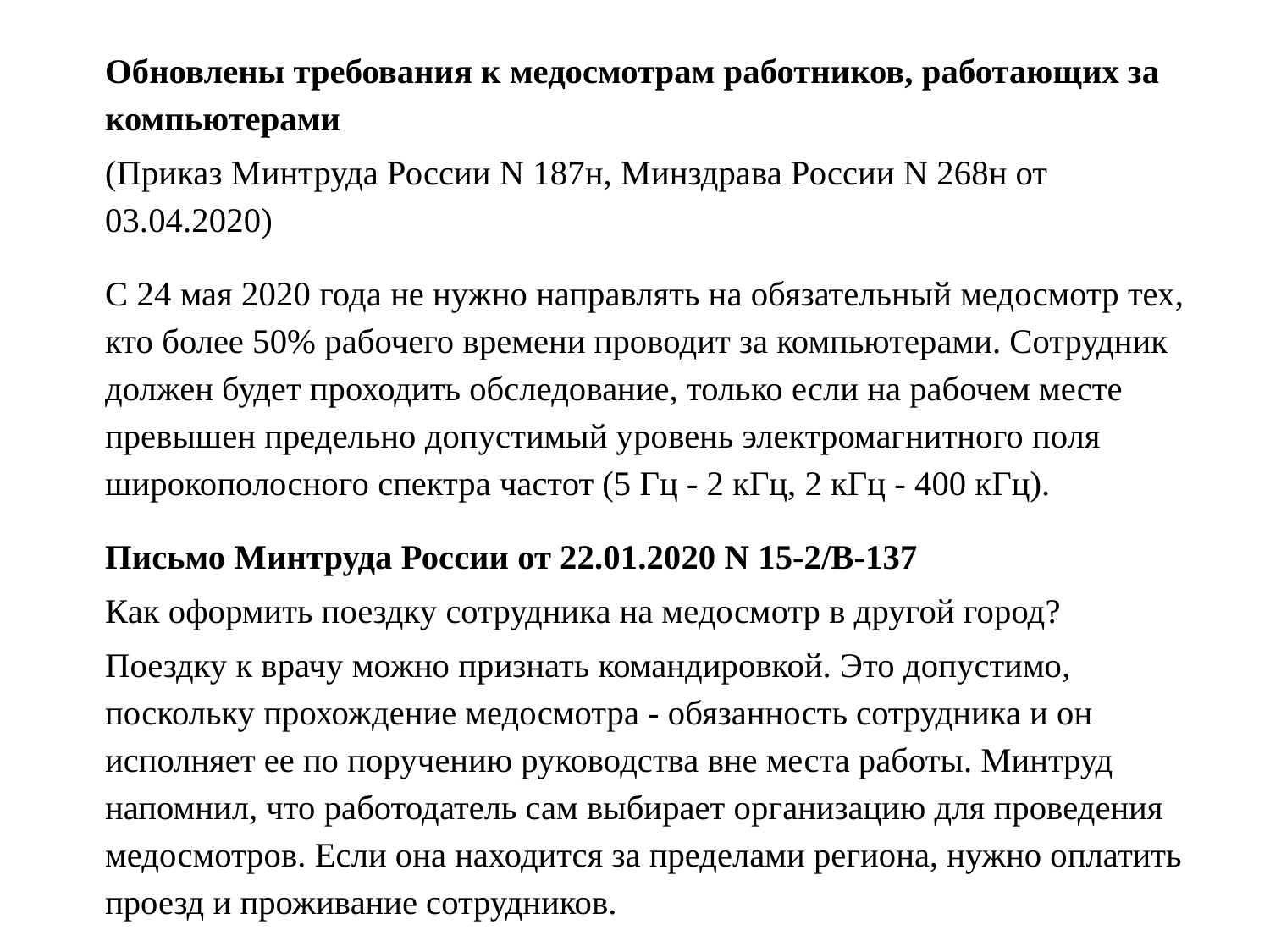

Обновлены требования к медосмотрам работников, работающих за компьютерами
(Приказ Минтруда России N 187н, Минздрава России N 268н от 03.04.2020)

С 24 мая 2020 года не нужно направлять на обязательный медосмотр тех, кто более 50% рабочего времени проводит за компьютерами. Сотрудник должен будет проходить обследование, только если на рабочем месте превышен предельно допустимый уровень электромагнитного поля широкополосного спектра частот (5 Гц - 2 кГц, 2 кГц - 400 кГц).

Письмо Минтруда России от 22.01.2020 N 15-2/В-137
Как оформить поездку сотрудника на медосмотр в другой город?
Поездку к врачу можно признать командировкой. Это допустимо, поскольку прохождение медосмотра - обязанность сотрудника и он исполняет ее по поручению руководства вне места работы. Минтруд напомнил, что работодатель сам выбирает организацию для проведения медосмотров. Если она находится за пределами региона, нужно оплатить проезд и проживание сотрудников.